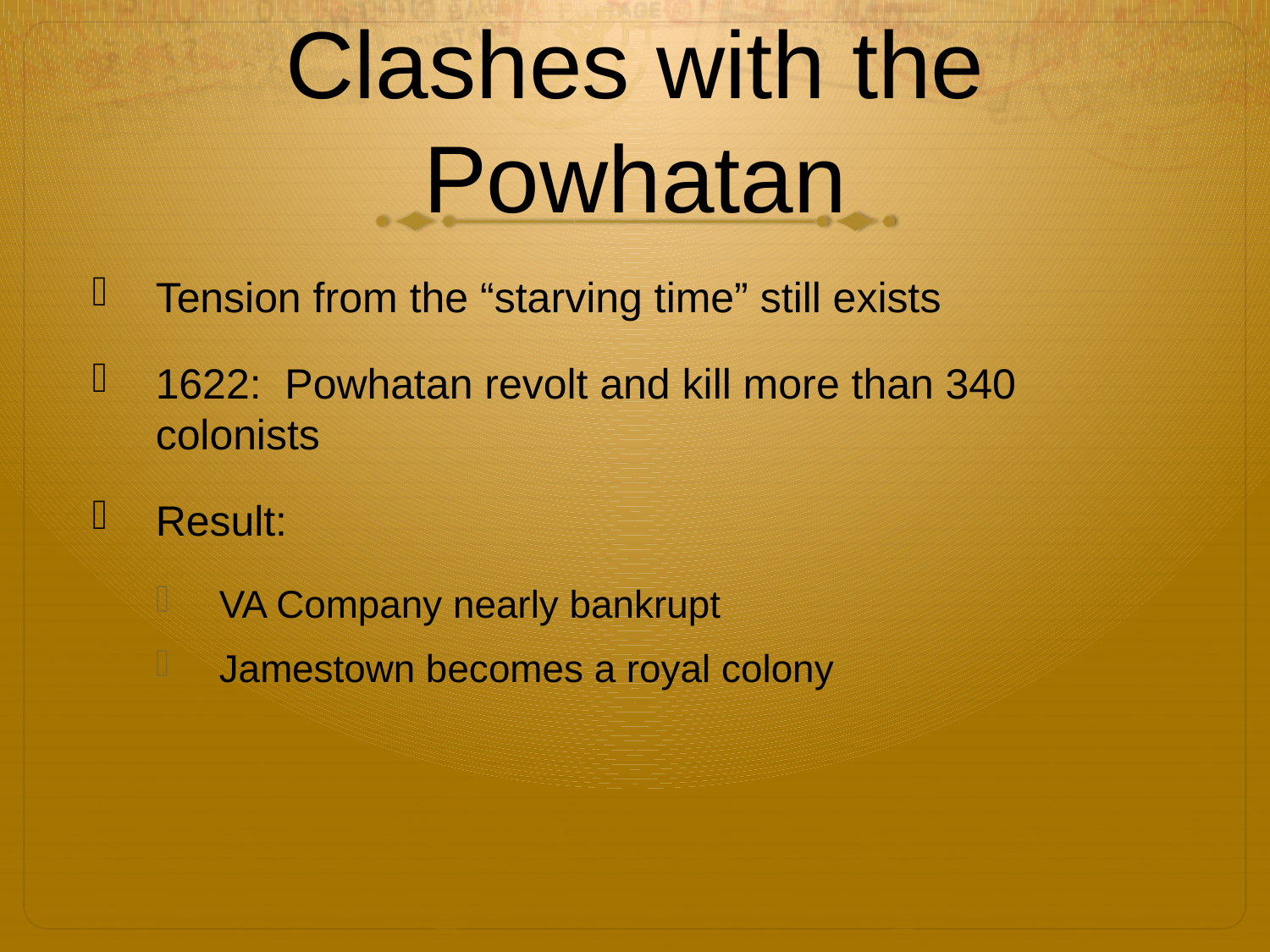

# Clashes with the Powhatan
Tension from the “starving time” still exists
1622:  Powhatan revolt and kill more than 340 colonists
Result:
VA Company nearly bankrupt
Jamestown becomes a royal colony